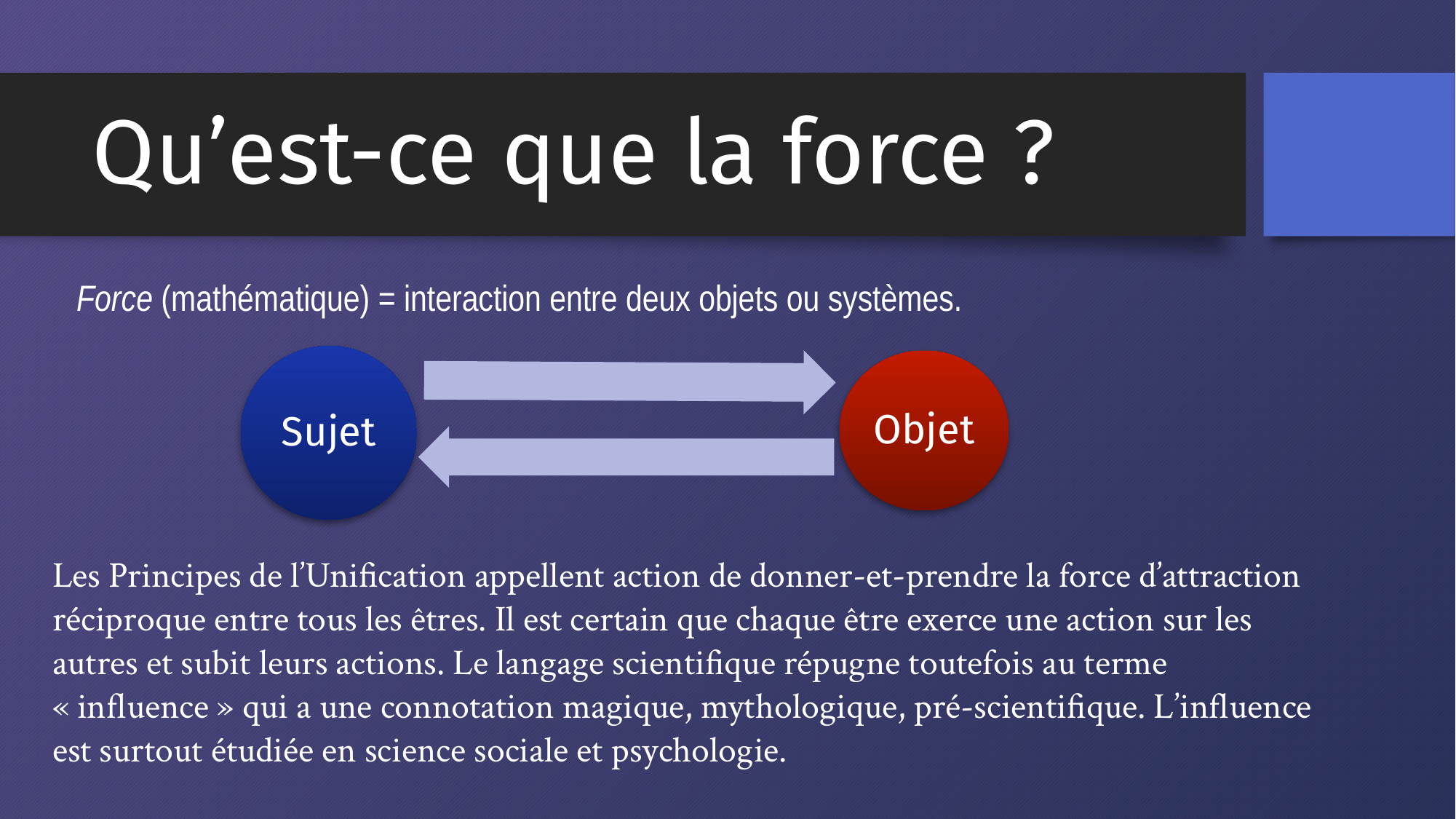

# Qu’est-ce que la force ?
Force (mathématique) = interaction entre deux objets ou systèmes.
Objet

Sujet

Les Principes de l’Unification appellent action de donner-et-prendre la force d’attraction réciproque entre tous les êtres. Il est certain que chaque être exerce une action sur les autres et subit leurs actions. Le langage scientifique répugne toutefois au terme « influence » qui a une connotation magique, mythologique, pré-scientifique. L’influence est surtout étudiée en science sociale et psychologie.